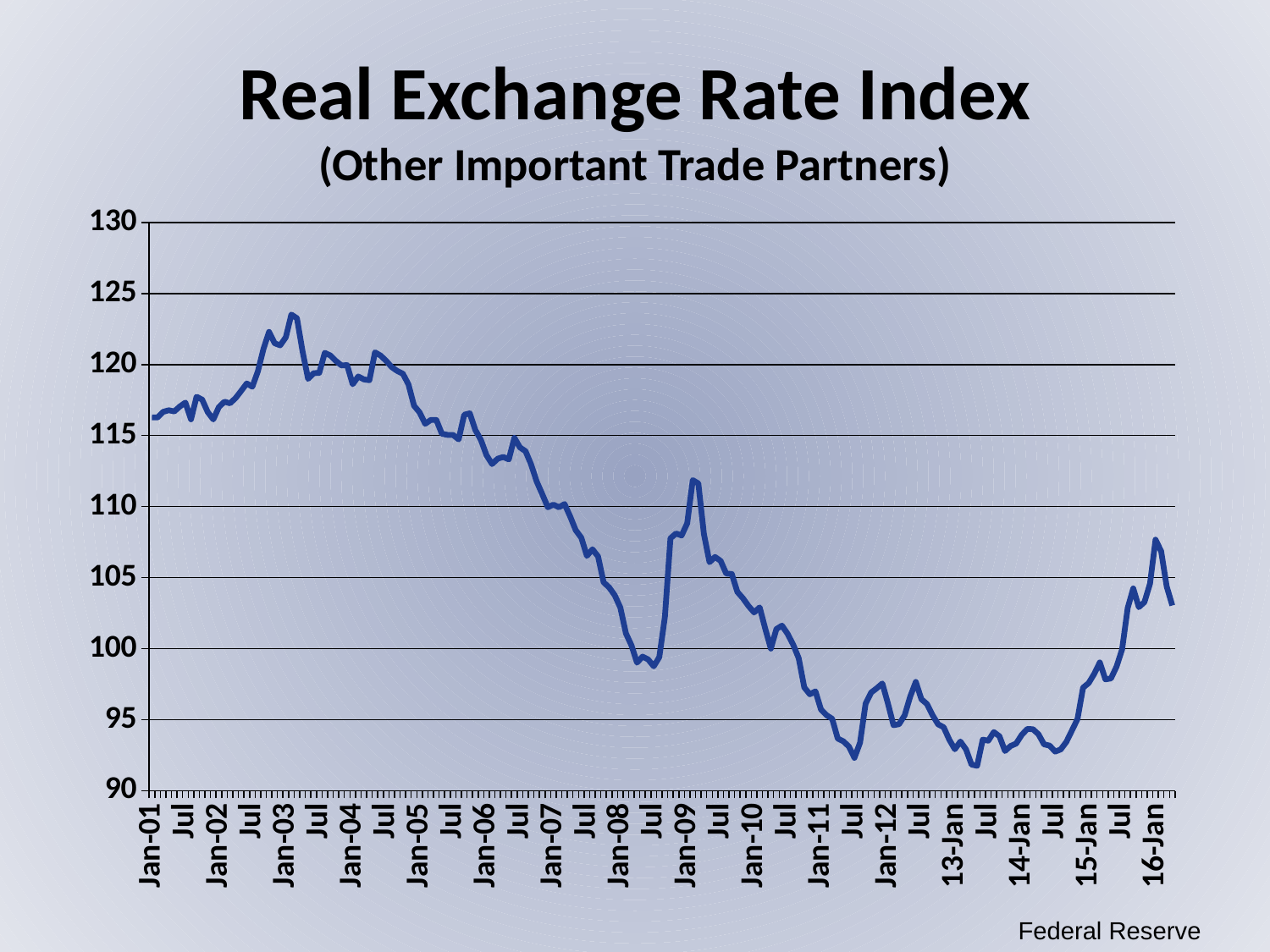

# Real Exchange Rate Index (Other Important Trade Partners)

### Chart

| Category | Index |
|---|---|
| Jan-01 | 116.2785 |
| Feb | 116.2697 |
| Mar | 116.6635 |
| Apr | 116.7816 |
| May | 116.6982 |
| Jun | 117.0433 |
| Jul | 117.3195 |
| Aug | 116.1427 |
| Sep | 117.7319 |
| Oct | 117.5309 |
| Nov | 116.6561 |
| Dec | 116.1337 |
| Jan-02 | 117.002 |
| Feb | 117.3782 |
| Mar | 117.2688 |
| Apr | 117.6357 |
| May | 118.1448 |
| Jun | 118.6642 |
| Jul | 118.4343 |
| Aug | 119.5235 |
| Sep | 121.1029 |
| Oct | 122.2931 |
| Nov | 121.4932 |
| Dec | 121.3498 |
| Jan-03 | 121.9106 |
| Feb | 123.5158 |
| Mar | 123.2527 |
| Apr | 120.9479 |
| May | 118.9845 |
| Jun | 119.387 |
| Jul | 119.4117 |
| Aug | 120.8225 |
| Sep | 120.6318 |
| Oct | 120.2447 |
| Nov | 119.9307 |
| Dec | 119.9572 |
| Jan-04 | 118.6099 |
| Feb | 119.1582 |
| Mar | 118.9505 |
| Apr | 118.8904 |
| May | 120.8566 |
| Jun | 120.6292 |
| Jul | 120.2589 |
| Aug | 119.8148 |
| Sep | 119.5408 |
| Oct | 119.3499 |
| Nov | 118.6029 |
| Dec | 117.096 |
| Jan-05 | 116.6304 |
| Feb | 115.8232 |
| Mar | 116.096 |
| Apr | 116.0917 |
| May | 115.124 |
| Jun | 115.0492 |
| Jul | 115.0434 |
| Aug | 114.7268 |
| Sep | 116.4662 |
| Oct | 116.5624 |
| Nov | 115.3928 |
| Dec | 114.6825 |
| Jan-06 | 113.6147 |
| Feb | 112.9951 |
| Mar | 113.3692 |
| Apr | 113.4948 |
| May | 113.3212 |
| Jun | 114.8371 |
| Jul | 114.1636 |
| Aug | 113.8993 |
| Sep | 112.9653 |
| Oct | 111.7631 |
| Nov | 110.8781 |
| Dec | 109.9571 |
| Jan-07 | 110.1403 |
| Feb | 109.951 |
| Mar | 110.1798 |
| Apr | 109.3096 |
| May | 108.3446 |
| Jun | 107.8118 |
| Jul | 106.5289 |
| Aug | 106.9902 |
| Sep | 106.4932 |
| Oct | 104.6716 |
| Nov | 104.306 |
| Dec | 103.7583 |
| Jan-08 | 102.8929 |
| Feb | 101.0829 |
| Mar | 100.2266 |
| Apr | 99.0157 |
| May | 99.4429 |
| Jun | 99.2413 |
| Jul | 98.7595 |
| Aug | 99.4043 |
| Sep | 102.2372 |
| Oct | 107.7731 |
| Nov | 108.1104 |
| Dec | 107.9664 |
| Jan-09 | 108.8248 |
| Feb | 111.8667 |
| Mar | 111.6303 |
| Apr | 108.0777 |
| May | 106.0832 |
| Jun | 106.4533 |
| Jul | 106.1761 |
| Aug | 105.2873 |
| Sep | 105.2542 |
| Oct | 103.9957 |
| Nov | 103.5451 |
| Dec | 103.0012 |
| Jan-10 | 102.5515 |
| Feb | 102.9067 |
| Mar | 101.4098 |
| Apr | 100.0048 |
| May | 101.3824 |
| Jun | 101.6217 |
| Jul | 101.0513 |
| Aug | 100.2905 |
| Sep | 99.3351 |
| Oct | 97.2746 |
| Nov | 96.7917 |
| Dec | 96.9999 |
| Jan-11 | 95.7183 |
| Feb | 95.3166 |
| Mar | 95.068 |
| Apr | 93.6793 |
| May | 93.4856 |
| Jun | 93.1121 |
| Jul | 92.3203 |
| Aug | 93.3881 |
| Sep | 96.1254 |
| Oct | 96.917 |
| Nov | 97.216 |
| Dec | 97.5543 |
| Jan-12 | 96.1535 |
| Feb | 94.618 |
| Mar | 94.6891 |
| Apr | 95.3119 |
| May | 96.6312 |
| Jun | 97.6636 |
| Jul | 96.4443 |
| Aug | 96.1102 |
| Sep | 95.3212 |
| Oct | 94.6796 |
| Nov | 94.4705 |
| Dec | 93.6016 |
| 13-Jan | 92.9222 |
| Feb | 93.4699 |
| Mar | 92.9161 |
| Apr | 91.8444 |
| May | 91.761 |
| Jun | 93.5979 |
| Jul | 93.5276 |
| Aug | 94.133 |
| Sep | 93.8377 |
| Oct | 92.8021 |
| Nov | 93.1511 |
| Dec | 93.3239 |
| 14-Jan | 93.9362 |
| Feb | 94.3506 |
| Mar | 94.3338 |
| Apr | 93.9806 |
| May | 93.2697 |
| Jun | 93.1801 |
| Jul | 92.757 |
| Aug | 92.9128 |
| Sep | 93.4397 |
| Oct | 94.2389 |
| Nov | 95.0499 |
| Dec | 97.2551 |
| 15-Jan | 97.5776 |
| Feb | 98.2291 |
| Mar | 99.0316 |
| Apr | 97.8433 |
| May | 97.9073 |
| Jun | 98.7393 |
| Jul | 99.9537 |
| Aug | 102.863 |
| Sep | 104.2404 |
| Oct | 102.9205 |
| Nov | 103.2731 |
| Dec | 104.5742 |
| 16-Jan | 107.6755 |
| Feb | 106.8566 |
| Mar | 104.3768 |
| Apr | 103.0407 |
Federal Reserve